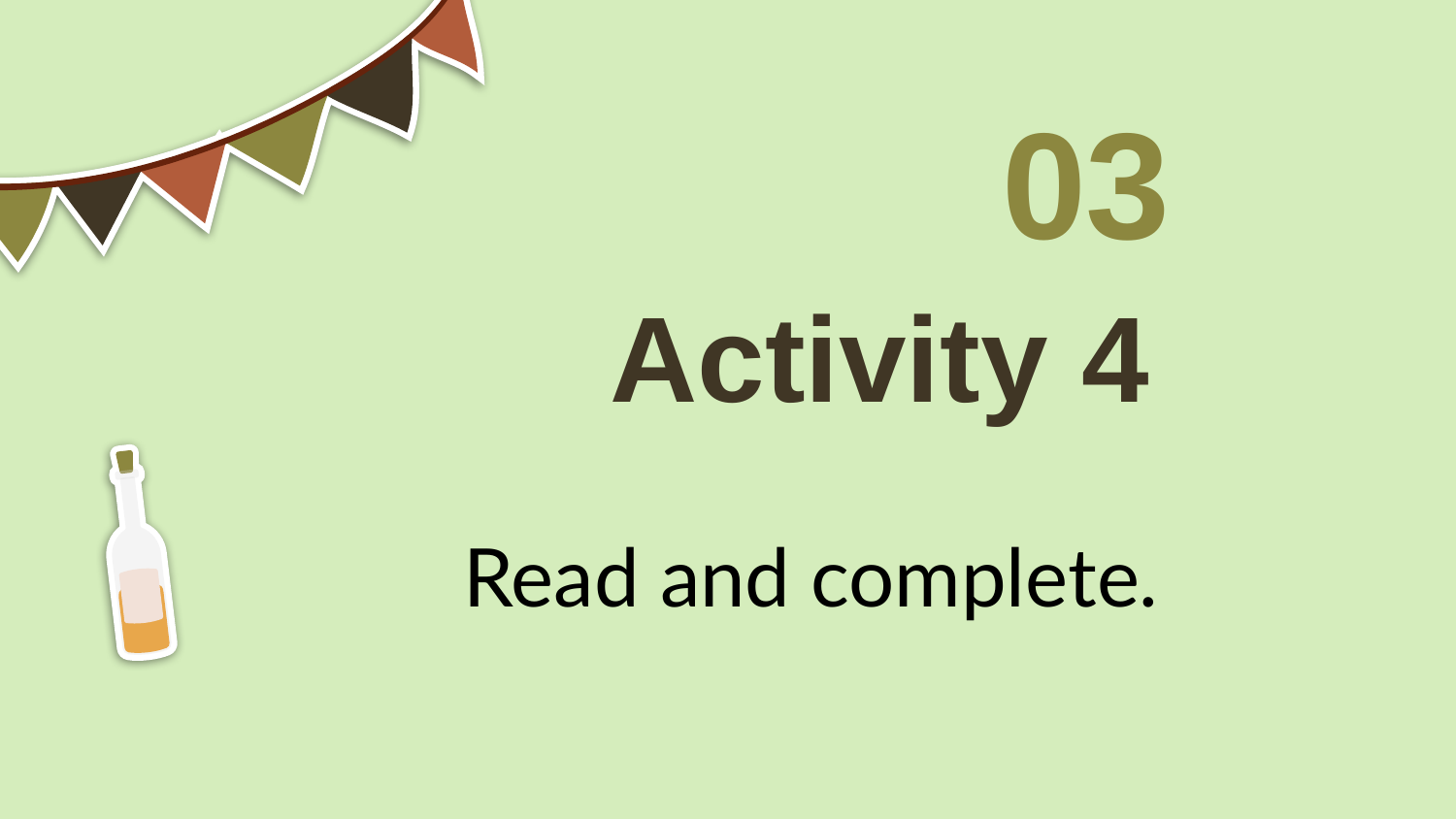

03
# Activity 4
Read and complete.